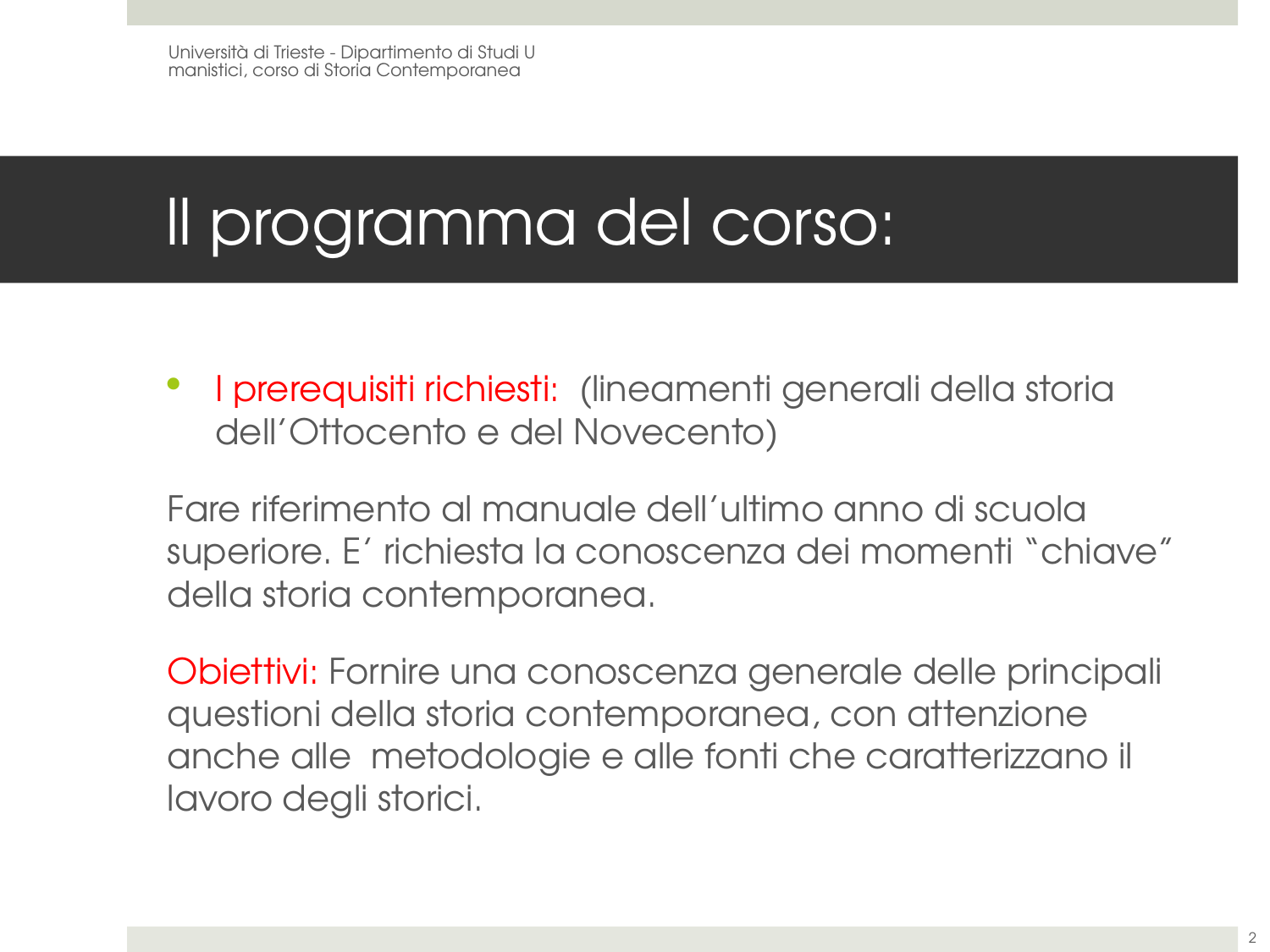

Università di Trieste - Dipartimento di Studi Umanistici, corso di Storia Contemporanea
# Il programma del corso:
I prerequisiti richiesti:  (lineamenti generali della storia dell’Ottocento e del Novecento)
Fare riferimento al manuale dell’ultimo anno di scuola superiore. E’ richiesta la conoscenza dei momenti “chiave” della storia contemporanea.
Obiettivi: Fornire una conoscenza generale delle principali questioni della storia contemporanea, con attenzione anche alle  metodologie e alle fonti che caratterizzano il lavoro degli storici.
2